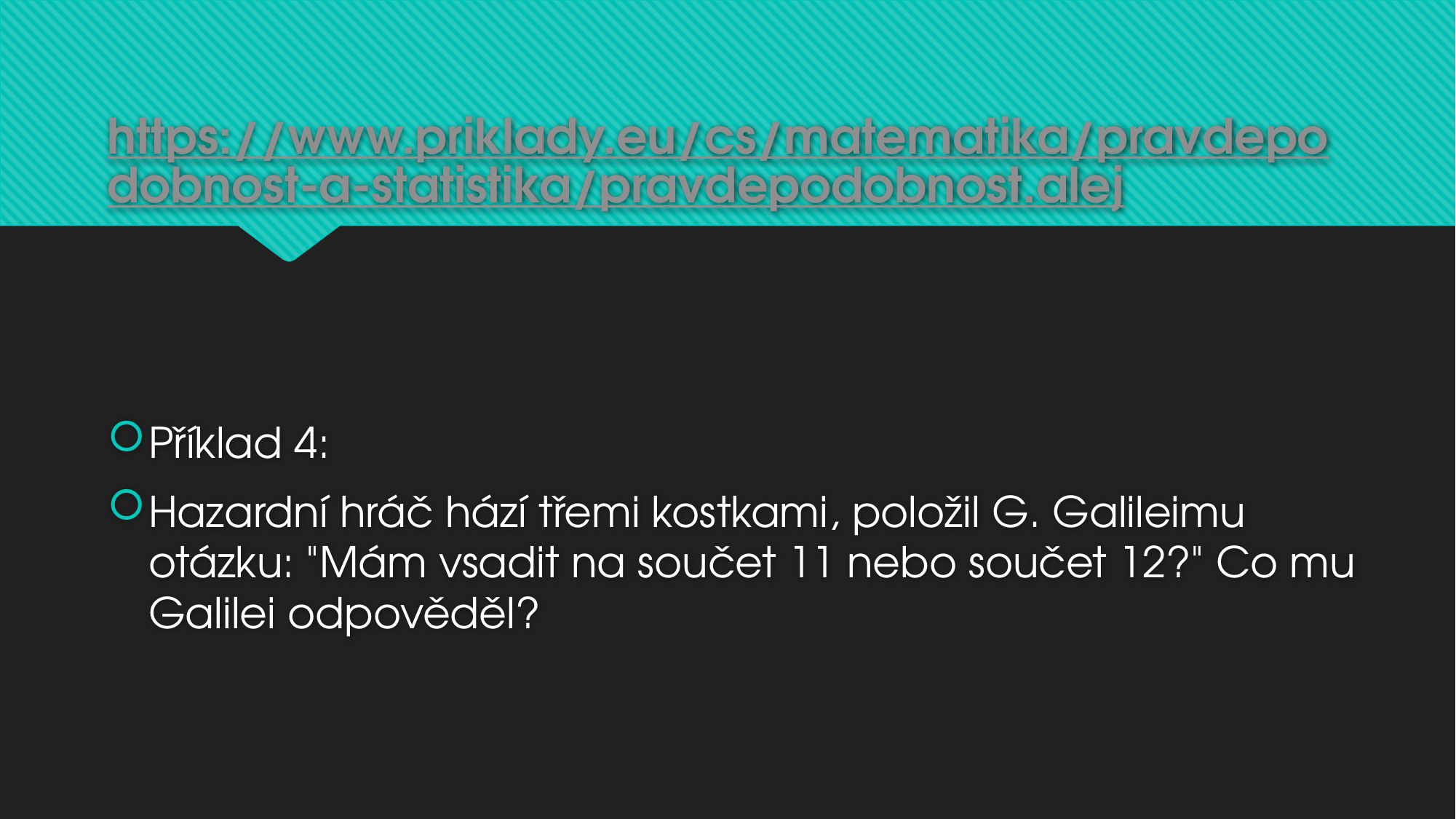

# https://www.priklady.eu/cs/matematika/pravdepodobnost-a-statistika/pravdepodobnost.alej
Příklad 4:
Hazardní hráč hází třemi kostkami, položil G. Galileimu otázku: "Mám vsadit na součet 11 nebo součet 12?" Co mu Galilei odpověděl?